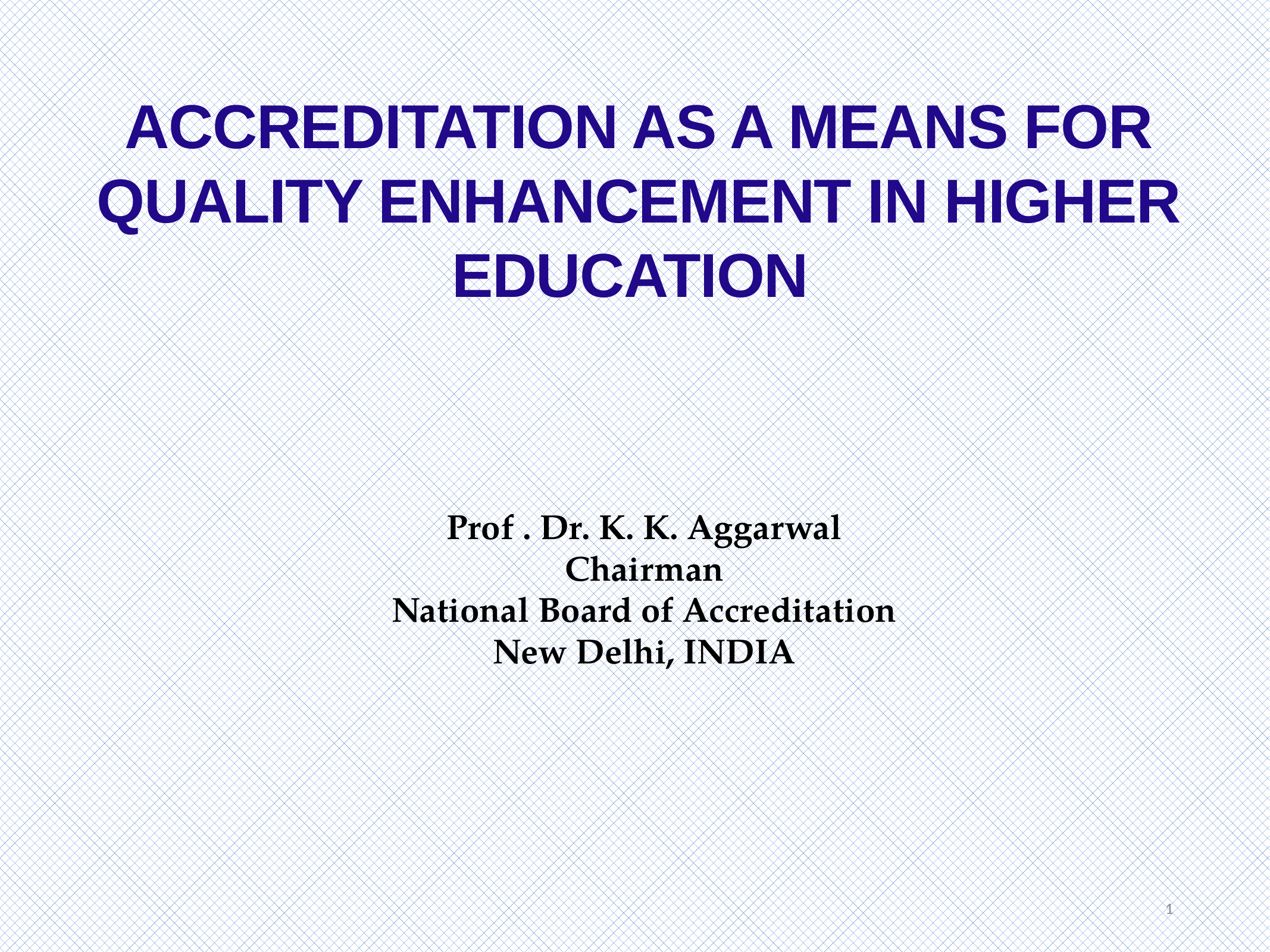

# ACCREDITATION AS A MEANS FOR QUALITY ENHANCEMENT IN HIGHER EDUCATION
Prof . Dr. K. K. Aggarwal
Chairman
National Board of Accreditation
New Delhi, INDIA

1